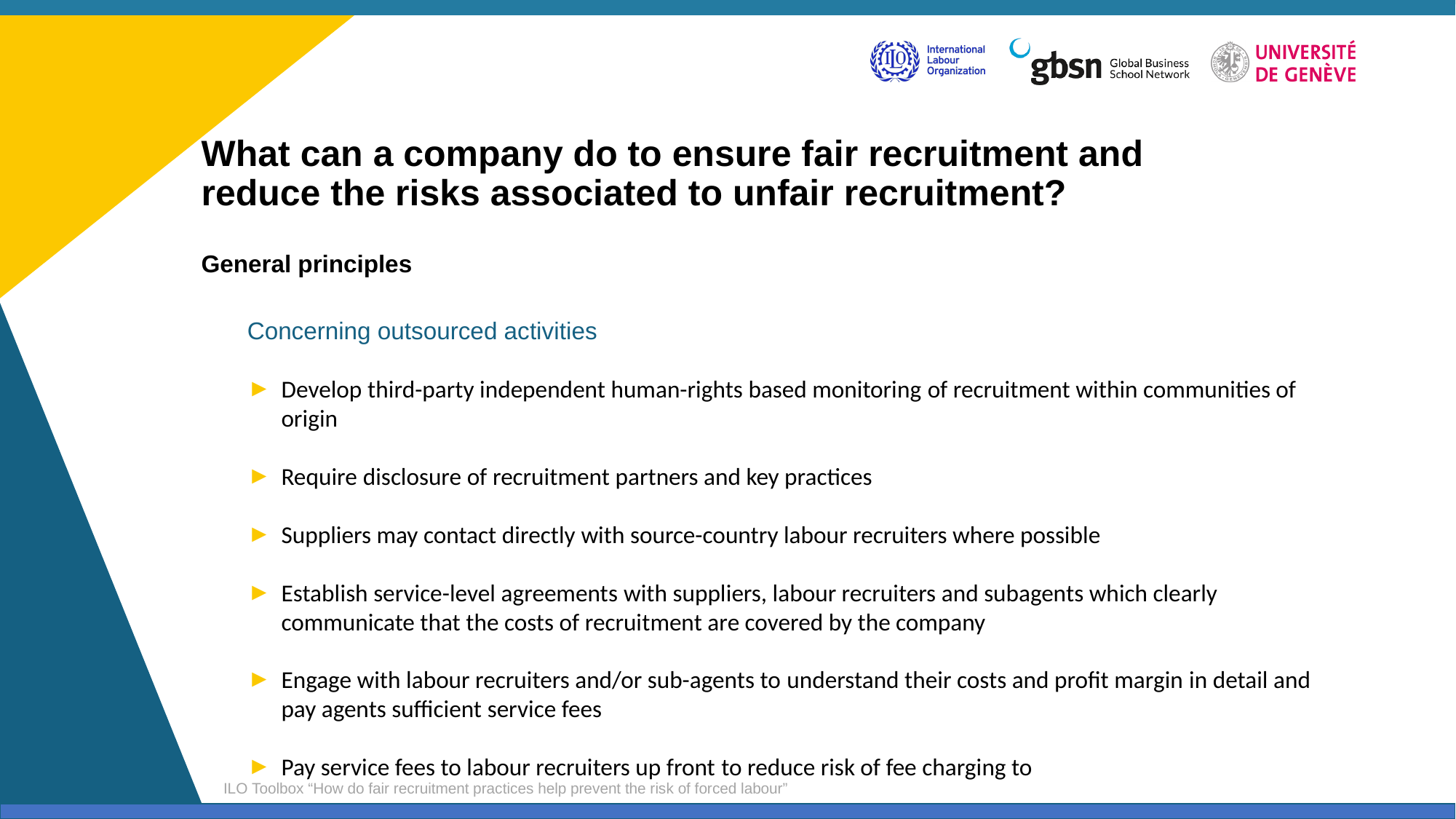

# What can a company do to ensure fair recruitment and reduce the risks associated to unfair recruitment?
General principles
Concerning outsourced activities

Develop third-party independent human-rights based monitoring of recruitment within communities of origin

Require disclosure of recruitment partners and key practices

Suppliers may contact directly with source-country labour recruiters where possible

Establish service-level agreements with suppliers, labour recruiters and subagents which clearly communicate that the costs of recruitment are covered by the company

Engage with labour recruiters and/or sub-agents to understand their costs and profit margin in detail and pay agents sufficient service fees

Pay service fees to labour recruiters up front to reduce risk of fee charging to
ILO Toolbox “How do fair recruitment practices help prevent the risk of forced labour”